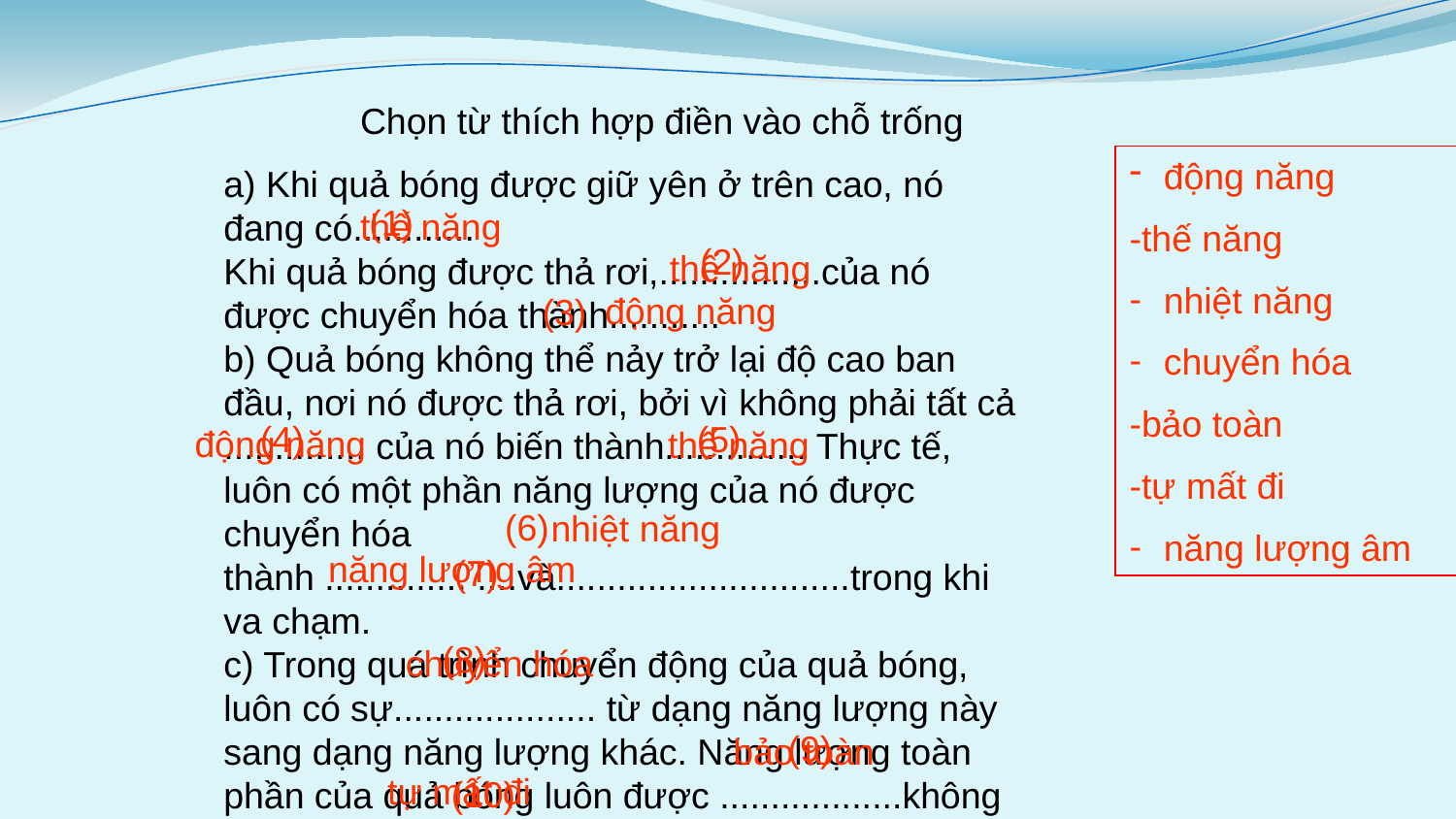

Chọn từ thích hợp điền vào chỗ trống
động năng
-thế năng
nhiệt năng
chuyển hóa
-bảo toàn
-tự mất đi
năng lượng âm
a) Khi quả bóng được giữ yên ở trên cao, nó đang có............
Khi quả bóng được thả rơi,................của nó được chuyển hóa thành...........
b) Quả bóng không thể nảy trở lại độ cao ban đầu, nơi nó được thả rơi, bởi vì không phải tất cả
.............. của nó biến thành.............. Thực tế, luôn có một phần năng lượng của nó được chuyển hóa thành .............. ....và.............................trong khi va chạm.
c) Trong quá trình chuyển động của quả bóng, luôn có sự.................... từ dạng năng lượng này sang dạng năng lượng khác. Năng lượng toàn phần của quả bóng luôn được ..................không bao giờ ..................... hoặc được tạo ra thêm.
(1)
thế năng
(2)
thế năng
động năng
(3)
(4)
(5)
động năng
thế năng
(6)
nhiệt năng
năng lượng âm
(7)
(8)
chuyển hóa
(9)
bảo toàn
tự mất đi
(10)